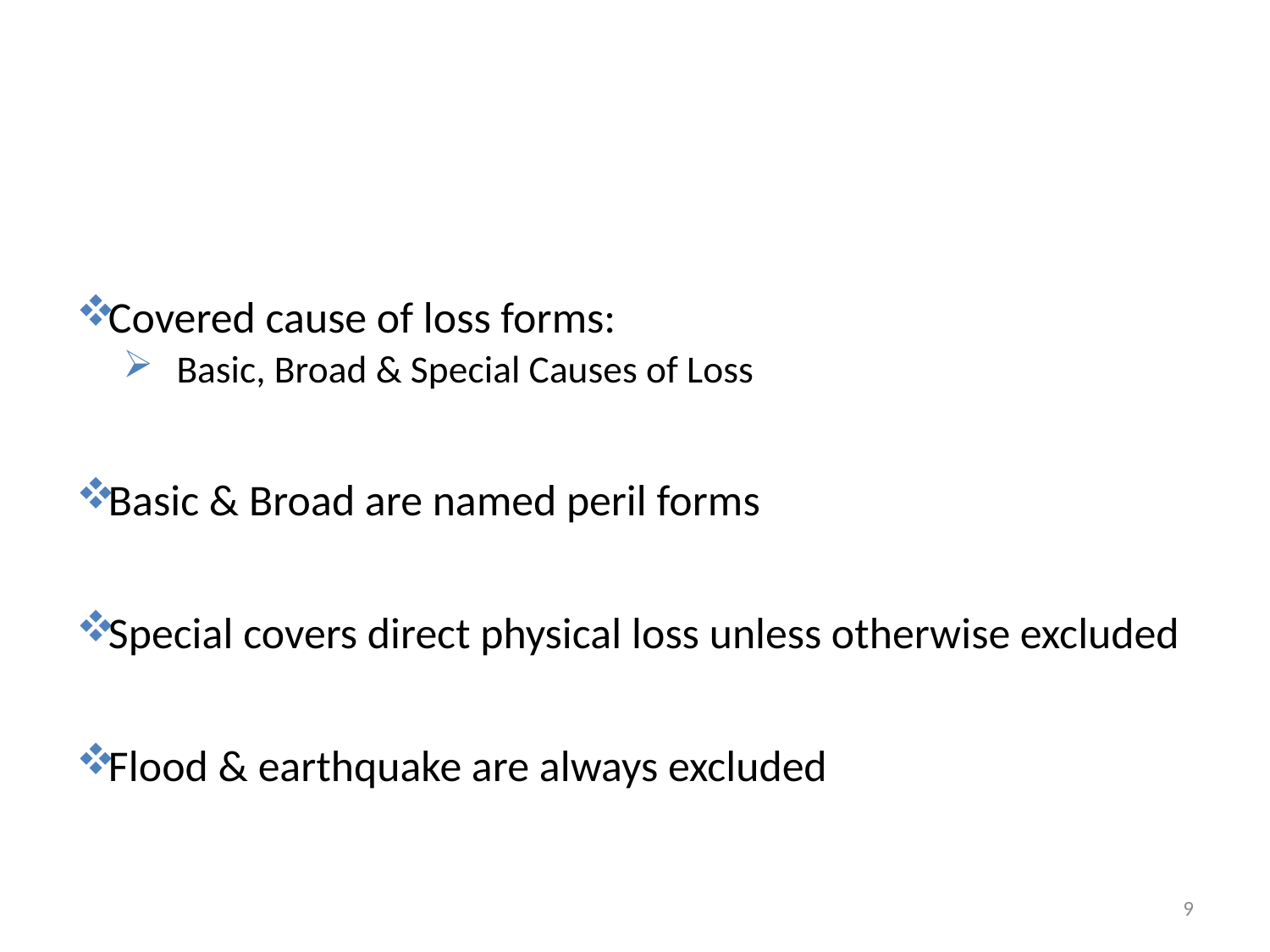

#

Covered cause of loss forms:
Basic, Broad & Special Causes of Loss

Basic & Broad are named peril forms

Special covers direct physical loss unless otherwise excluded

Flood & earthquake are always excluded
9